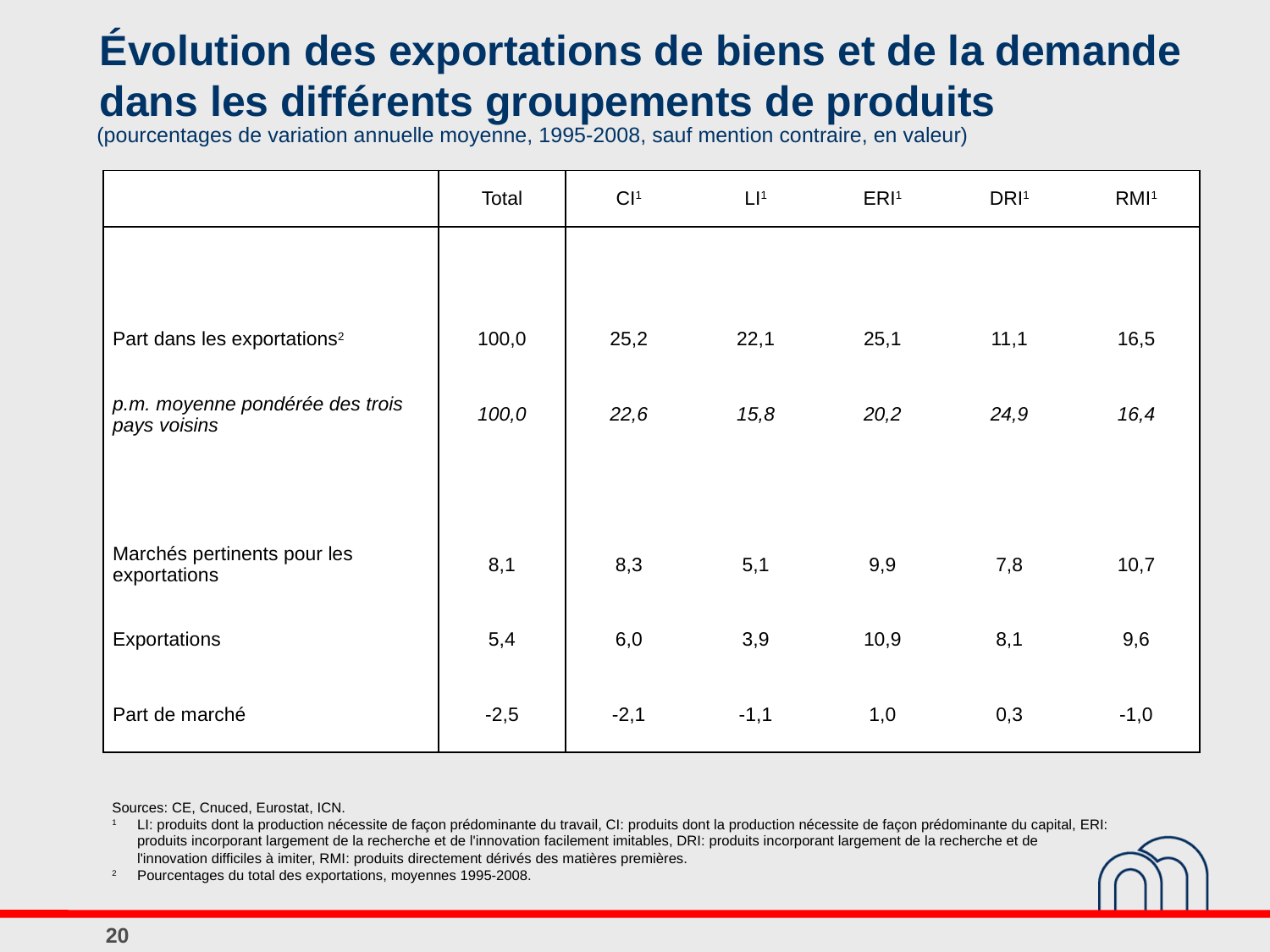

# Évolution des exportations de biens et de la demande dans les différents groupements de produits
(pourcentages de variation annuelle moyenne, 1995-2008, sauf mention contraire, en valeur)
|  | Total | CI1 | LI1 | ERI1 | DRI1 | RMI1 |
| --- | --- | --- | --- | --- | --- | --- |
|  |  |  |  |  |  |  |
| Part dans les exportations2 | 100,0 | 25,2 | 22,1 | 25,1 | 11,1 | 16,5 |
| p.m. moyenne pondérée des trois pays voisins | 100,0 | 22,6 | 15,8 | 20,2 | 24,9 | 16,4 |
|  |  |  |  |  |  |  |
| Marchés pertinents pour les exportations | 8,1 | 8,3 | 5,1 | 9,9 | 7,8 | 10,7 |
| Exportations | 5,4 | 6,0 | 3,9 | 10,9 | 8,1 | 9,6 |
| Part de marché | -2,5 | -2,1 | -1,1 | 1,0 | 0,3 | -1,0 |
Sources: CE, Cnuced, Eurostat, ICN.
1 	LI: produits dont la production nécessite de façon prédominante du travail, CI: produits dont la production nécessite de façon prédominante du capital, ERI: 	produits incorporant largement de la recherche et de l'innovation facilement imitables, DRI: produits incorporant largement de la recherche et de 	l'innovation difficiles à imiter, RMI: produits directement dérivés des matières premières.
2 	Pourcentages du total des exportations, moyennes 1995-2008.
20